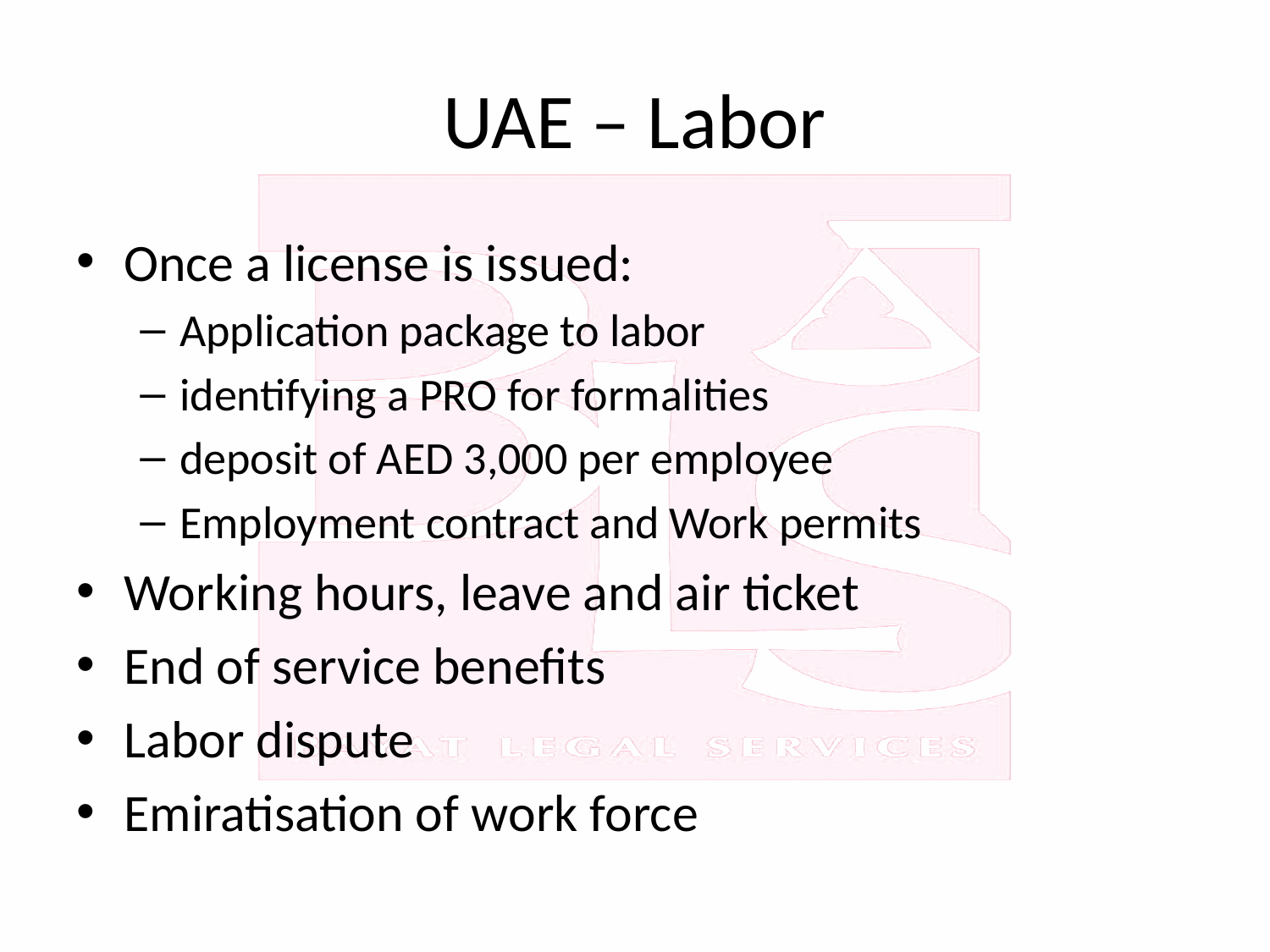

# UAE – Labor
Once a license is issued:
Application package to labor
identifying a PRO for formalities
deposit of AED 3,000 per employee
Employment contract and Work permits
Working hours, leave and air ticket
End of service benefits
Labor dispute
Emiratisation of work force